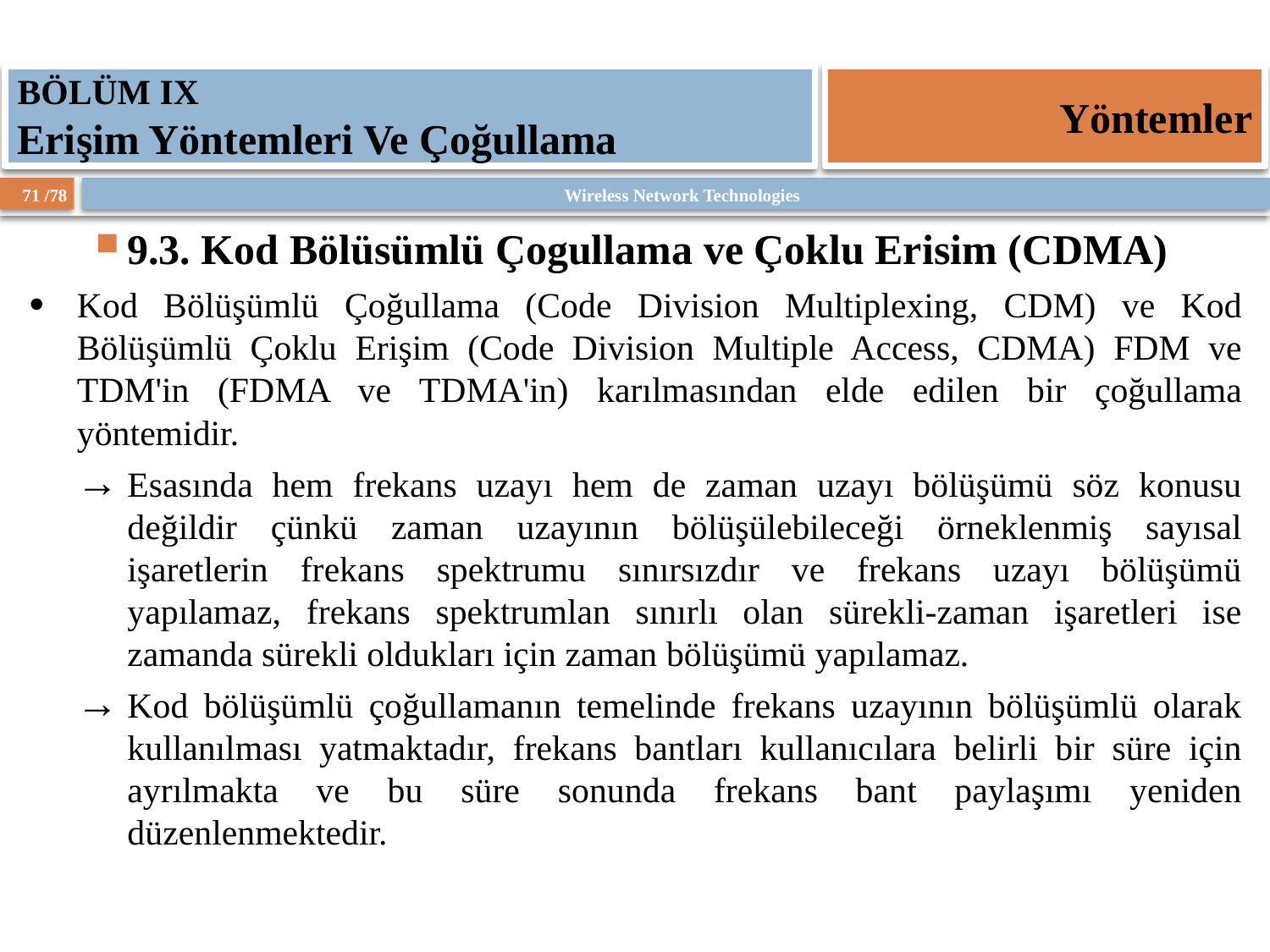

BÖLÜM IX
Erişim Yöntemleri Ve Çoğullama
Yöntemler
9.3. Kod Bölüsümlü Çogullama ve Çoklu Erisim (CDMA)
Kod Bölüşümlü Çoğullama (Code Division Multiplexing, CDM) ve Kod Bölüşümlü Çoklu Erişim (Code Division Multiple Access, CDMA) FDM ve TDM'in (FDMA ve TDMA'in) karılmasından elde edilen bir çoğullama yöntemidir.
Esasında hem frekans uzayı hem de zaman uzayı bölüşümü söz konusu değildir çünkü zaman uzayının bölüşülebileceği örneklenmiş sayısal işaretlerin frekans spektrumu sınırsızdır ve frekans uzayı bölüşümü yapılamaz, frekans spektrumlan sınırlı olan sürekli-zaman işaretleri ise zamanda sürekli oldukları için zaman bölüşümü yapılamaz.
Kod bölüşümlü çoğullamanın temelinde frekans uzayının bölüşümlü olarak kullanılması yatmaktadır, frekans bantları kullanıcılara belirli bir süre için ayrılmakta ve bu süre sonunda frekans bant paylaşımı yeniden düzenlenmektedir.